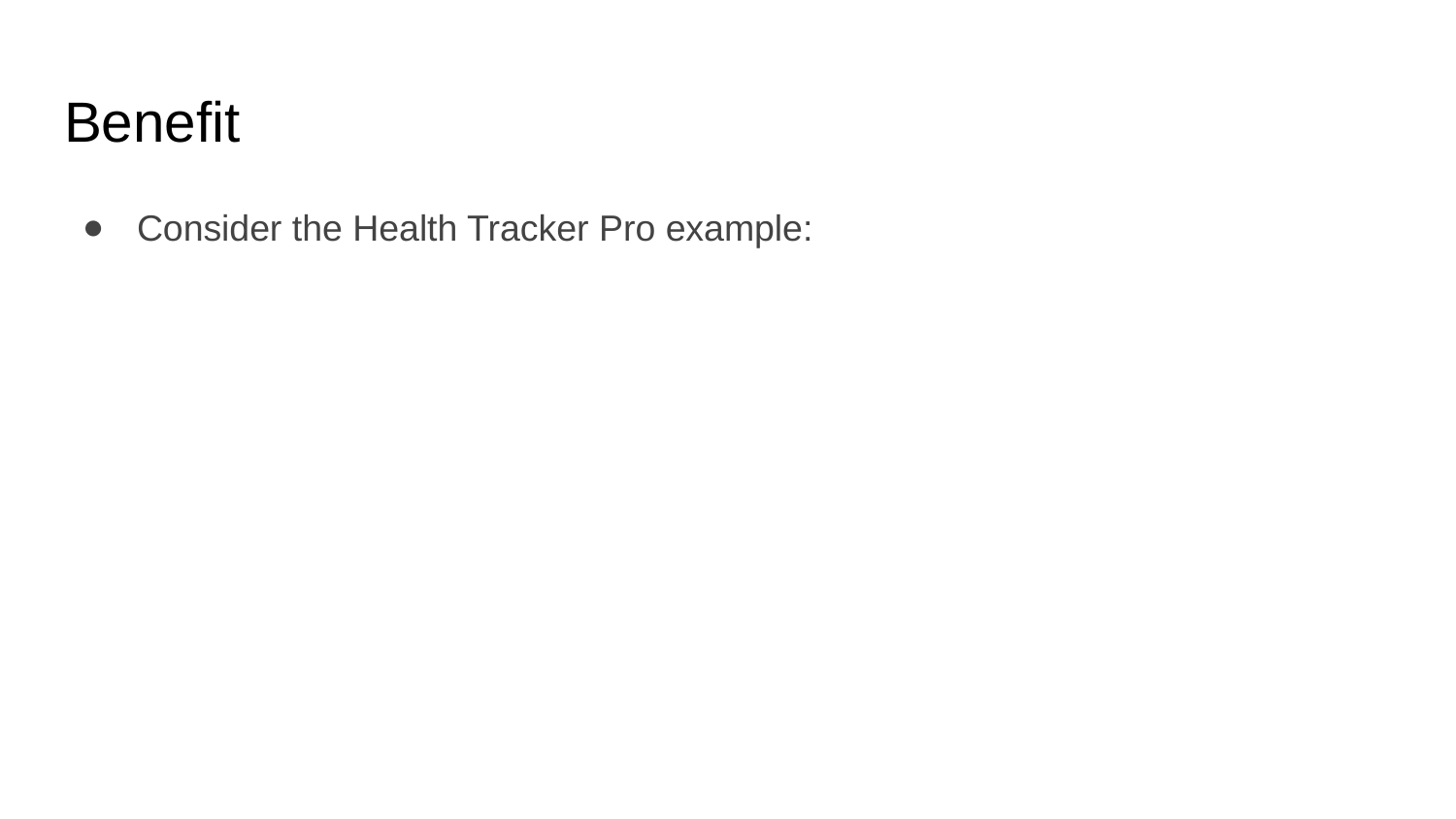

# Benefit
Consider the Health Tracker Pro example: